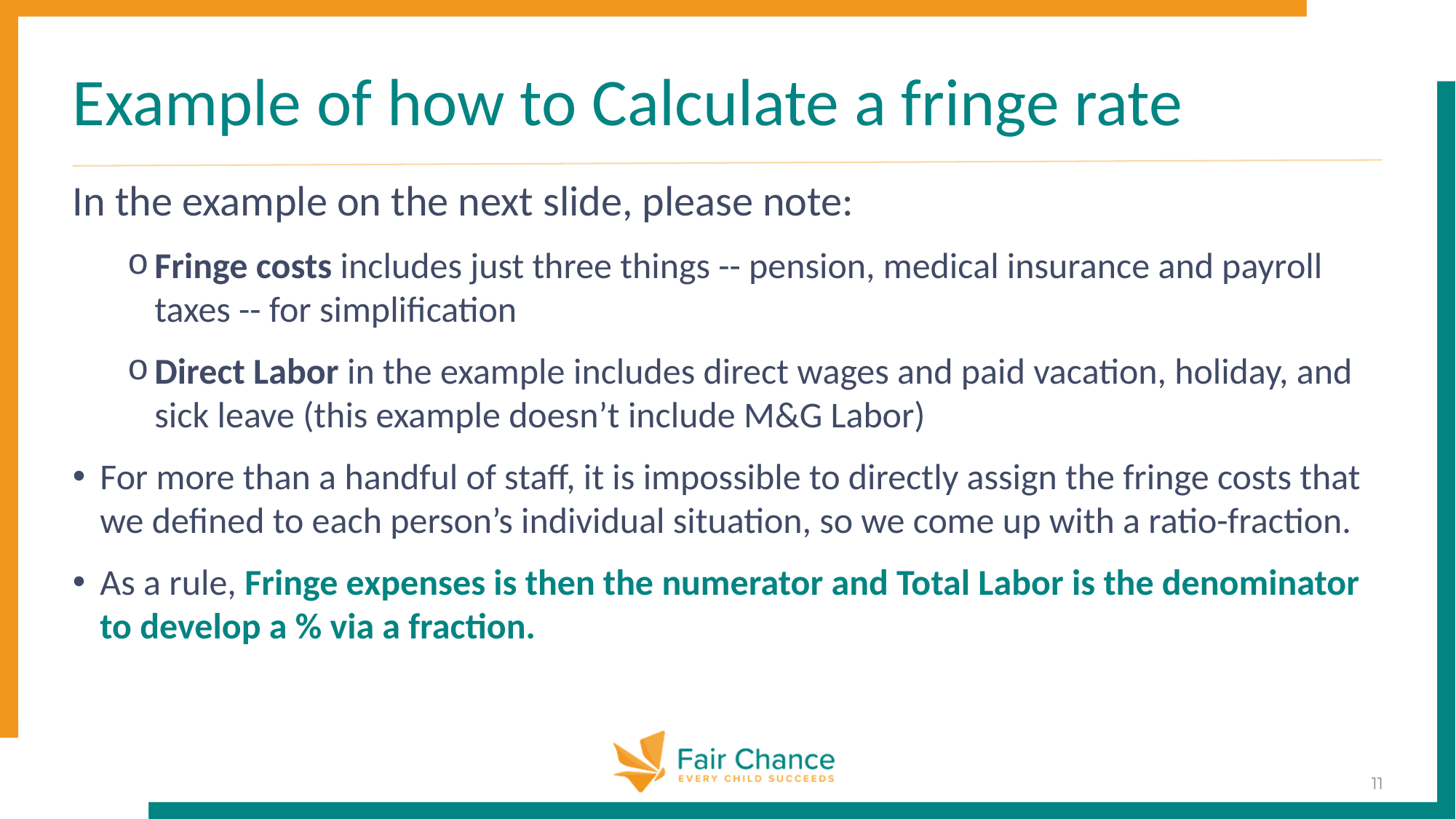

# Example of how to Calculate a fringe rate
In the example on the next slide, please note:
Fringe costs includes just three things -- pension, medical insurance and payroll taxes -- for simplification
Direct Labor in the example includes direct wages and paid vacation, holiday, and sick leave (this example doesn’t include M&G Labor)
For more than a handful of staff, it is impossible to directly assign the fringe costs that we defined to each person’s individual situation, so we come up with a ratio-fraction.
As a rule, Fringe expenses is then the numerator and Total Labor is the denominator to develop a % via a fraction.

11